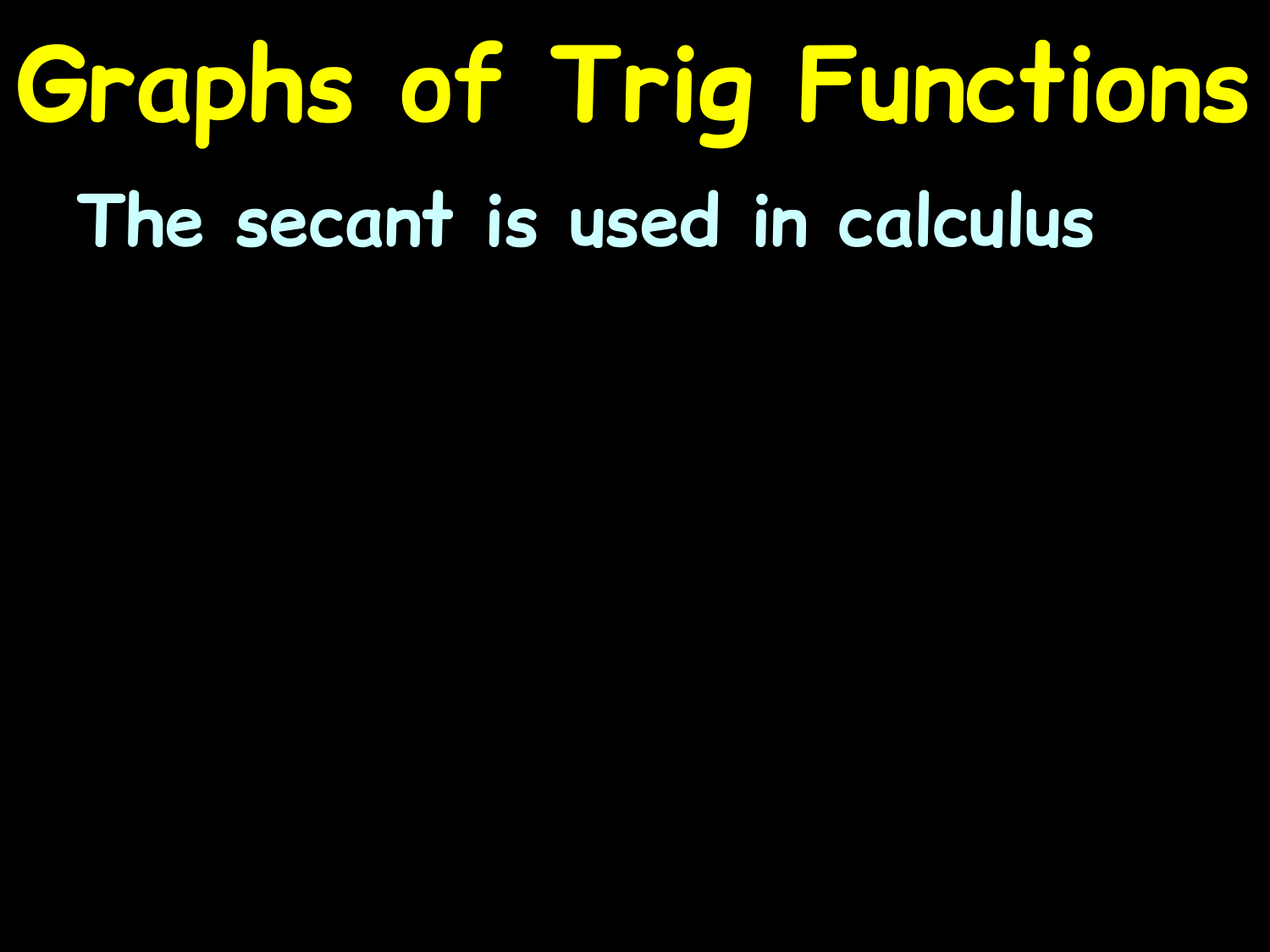

# Graphs of Trig Functions
The secant is used in calculus